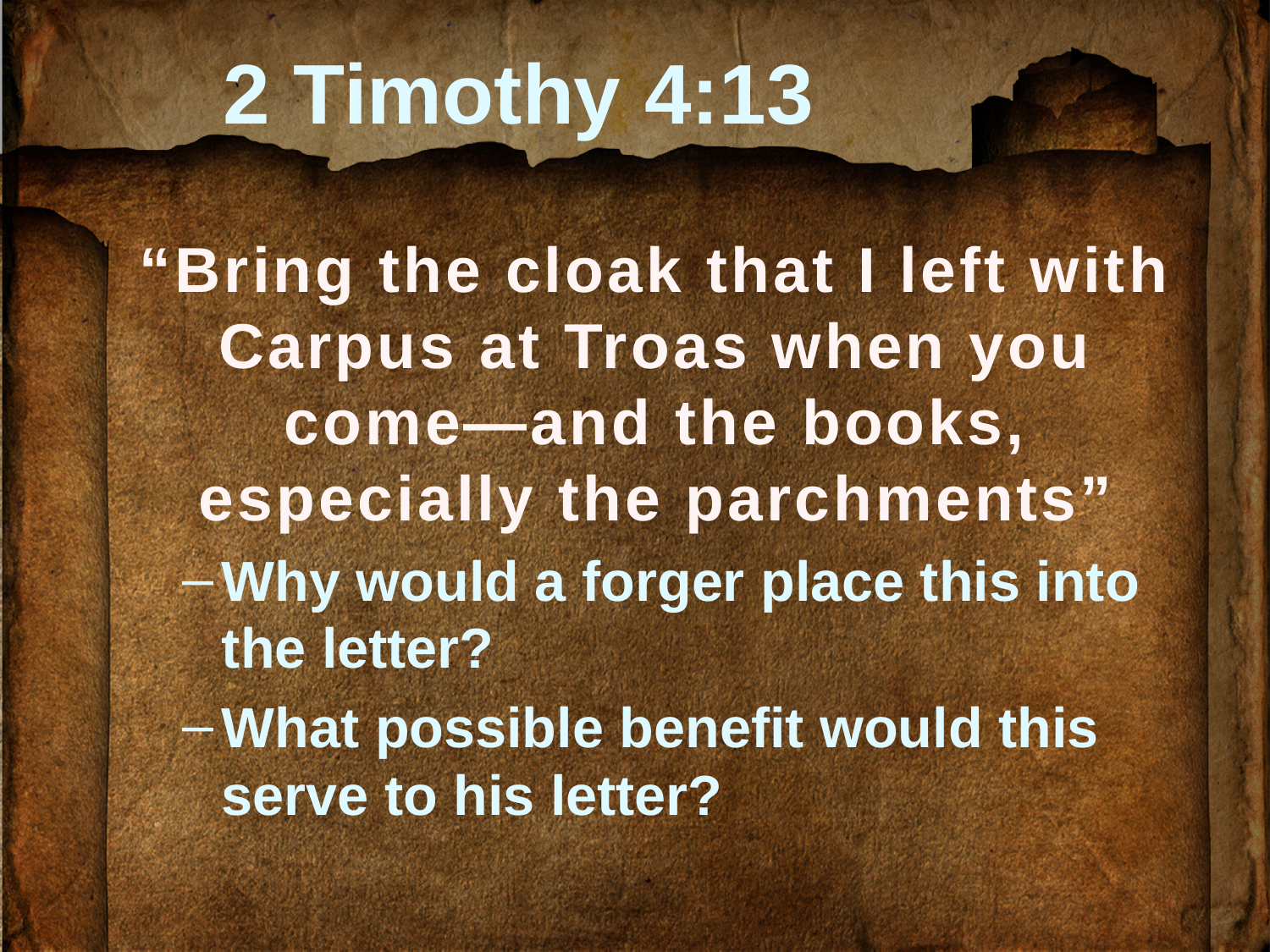

# 2 Timothy 4:13
“Bring the cloak that I left with Carpus at Troas when you come—and the books, especially the parchments”
Why would a forger place this into the letter?
What possible benefit would this serve to his letter?